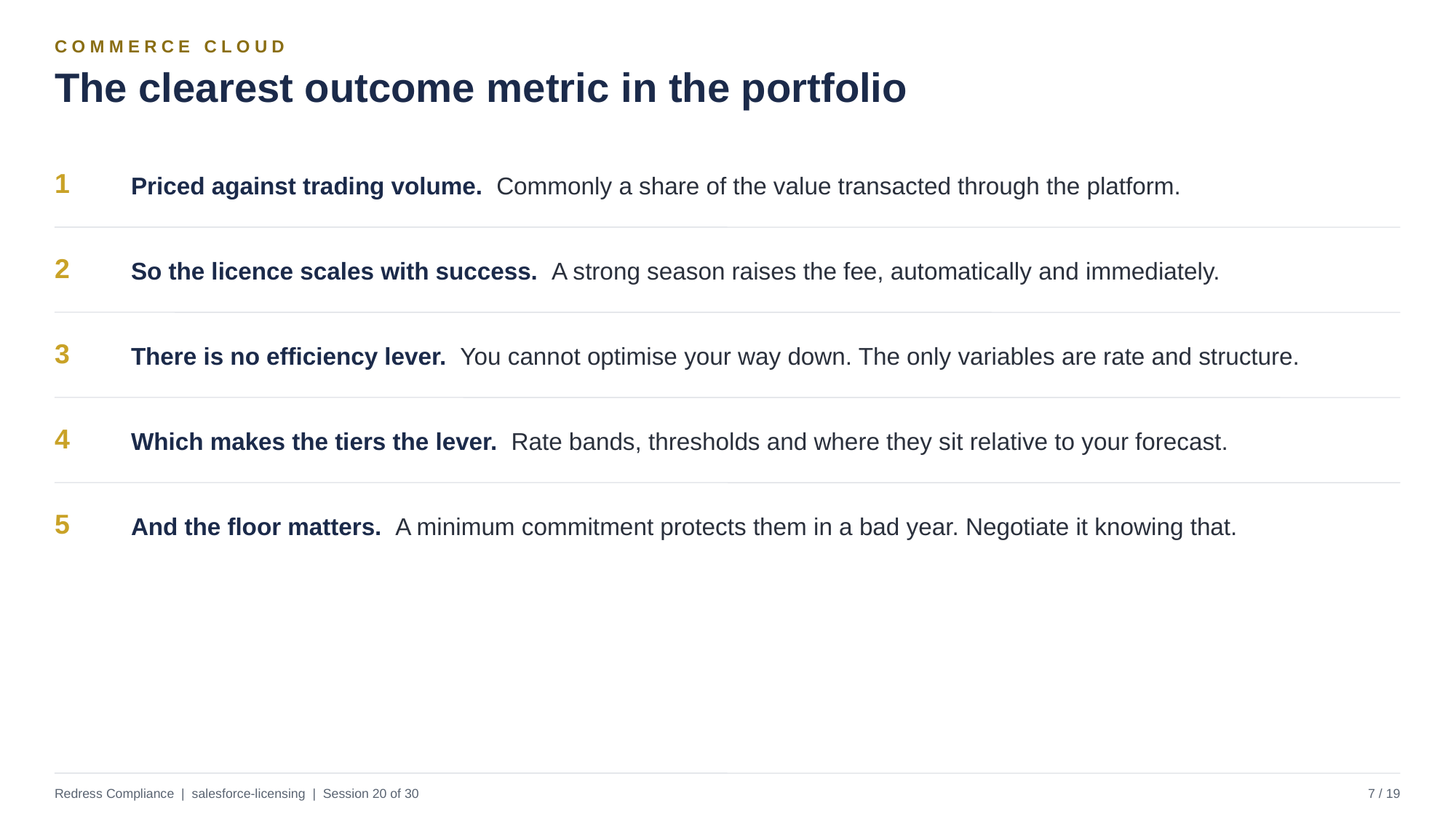

COMMERCE CLOUD
The clearest outcome metric in the portfolio
Priced against trading volume.  Commonly a share of the value transacted through the platform.
1

So the licence scales with success.  A strong season raises the fee, automatically and immediately.
2

There is no efficiency lever.  You cannot optimise your way down. The only variables are rate and structure.
3

Which makes the tiers the lever.  Rate bands, thresholds and where they sit relative to your forecast.
4

And the floor matters.  A minimum commitment protects them in a bad year. Negotiate it knowing that.
5

Redress Compliance  |  salesforce-licensing  |  Session 20 of 30
7 / 19